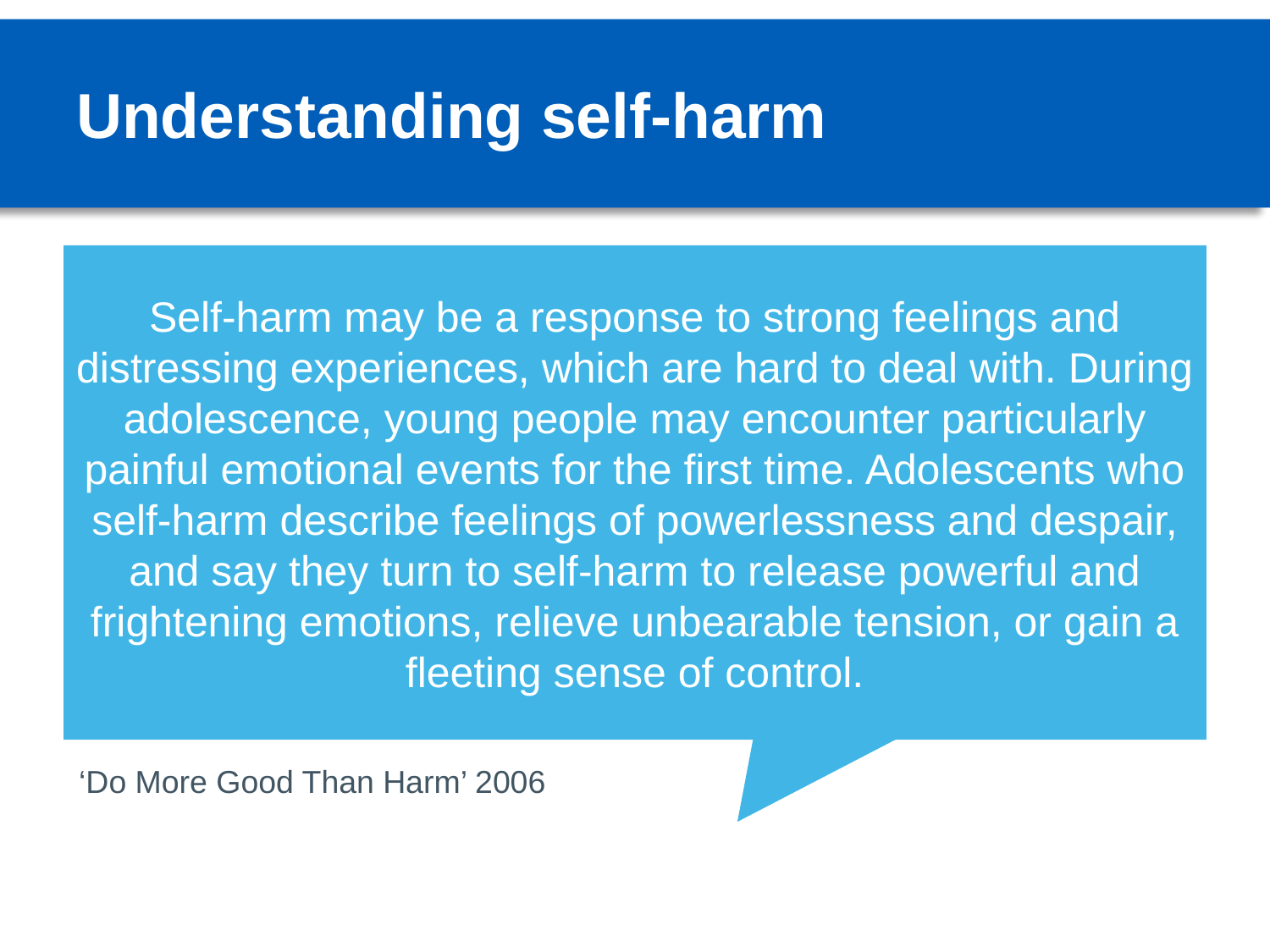

# Understanding self-harm
Self-harm may be a response to strong feelings and distressing experiences, which are hard to deal with. During adolescence, young people may encounter particularly painful emotional events for the first time. Adolescents who self-harm describe feelings of powerlessness and despair, and say they turn to self-harm to release powerful and frightening emotions, relieve unbearable tension, or gain a fleeting sense of control.

‘Do More Good Than Harm’ 2006